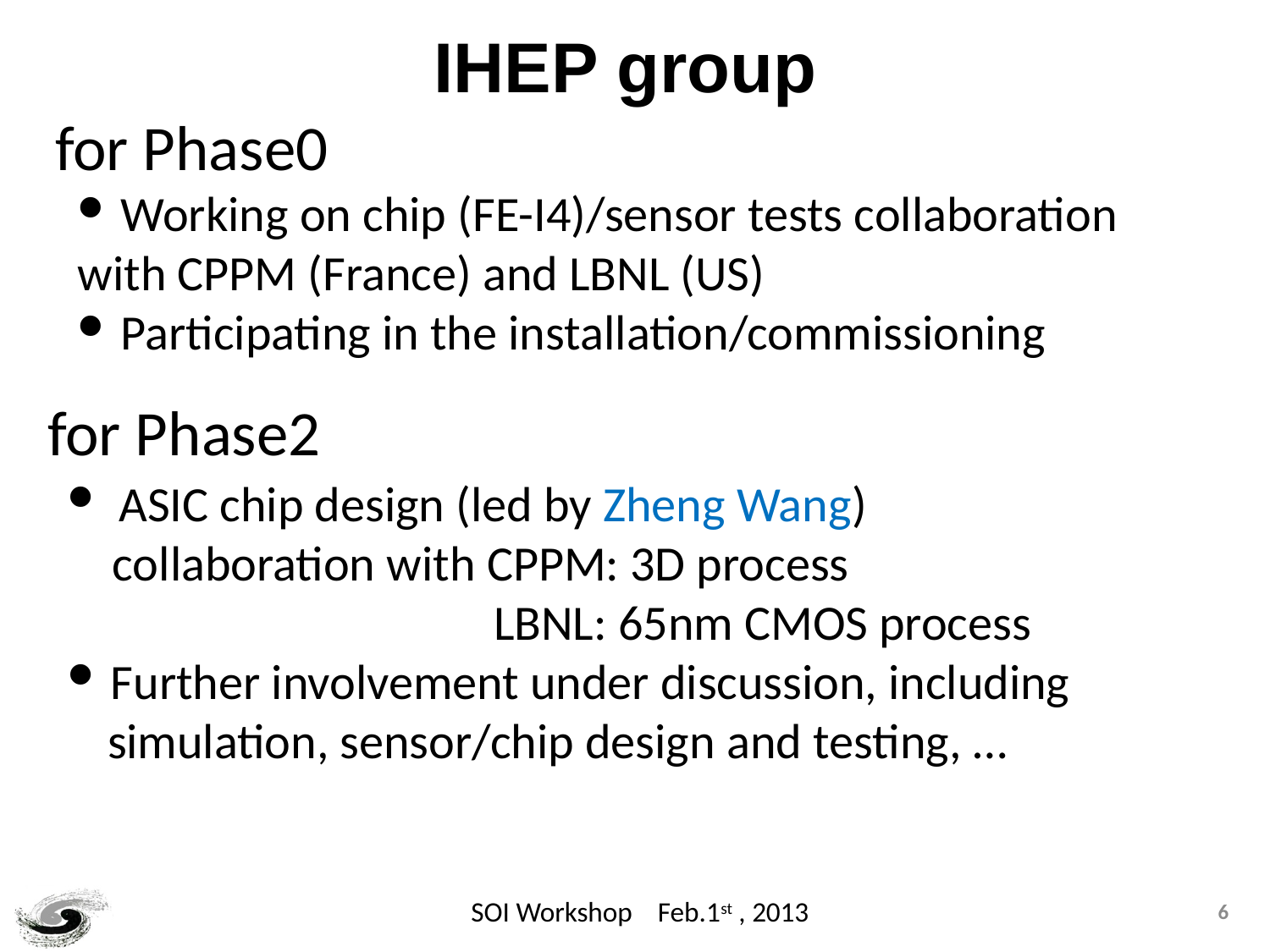

IHEP group
 for Phase0
 Working on chip (FE-I4)/sensor tests collaboration with CPPM (France) and LBNL (US)
 Participating in the installation/commissioning
for Phase2
  ASIC chip design (led by Zheng Wang)
    collaboration with CPPM: 3D process
                                      LBNL: 65nm CMOS process
 Further involvement under discussion, including
     simulation, sensor/chip design and testing, …